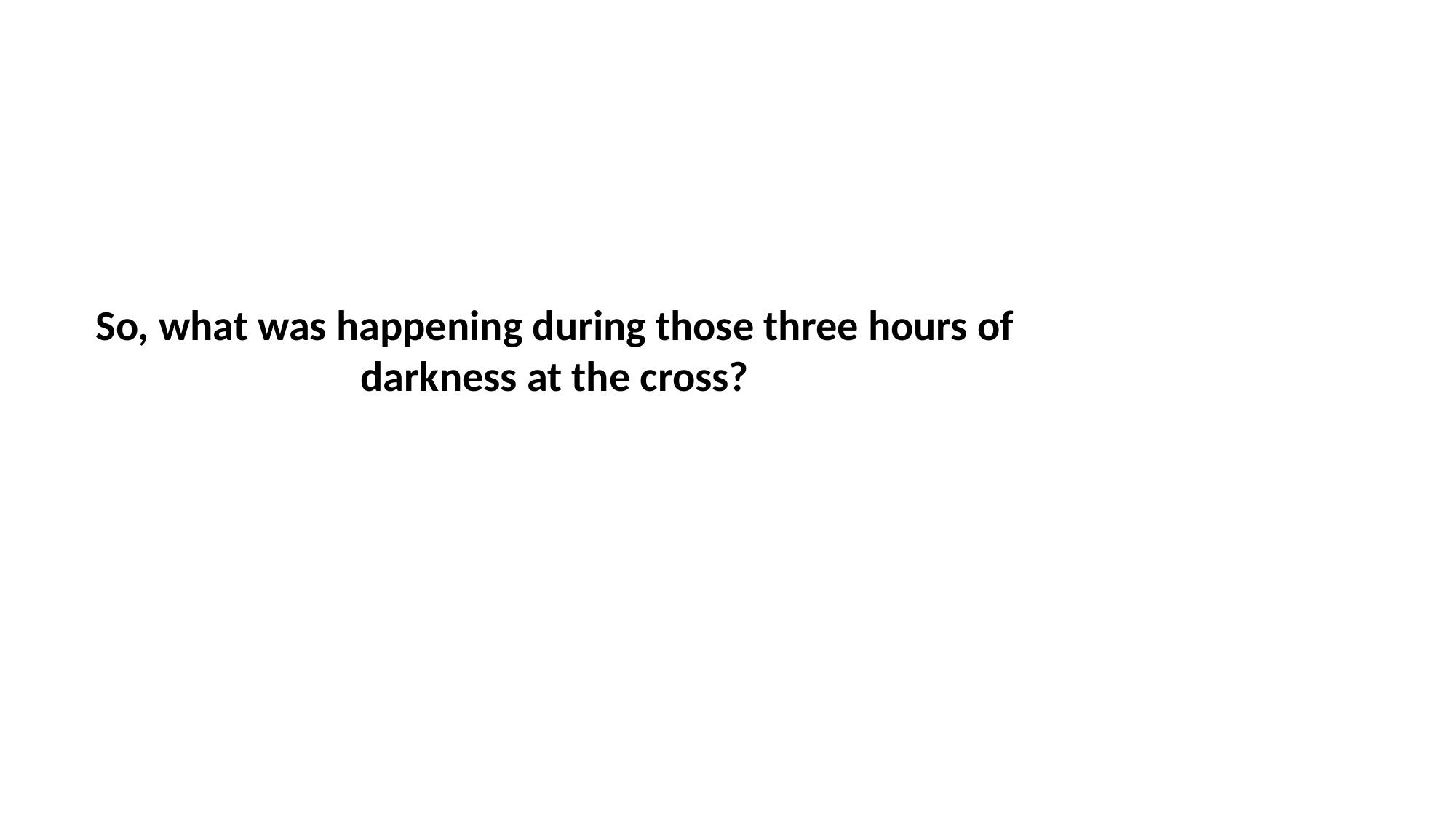

So, what was happening during those three hours of darkness at the cross?